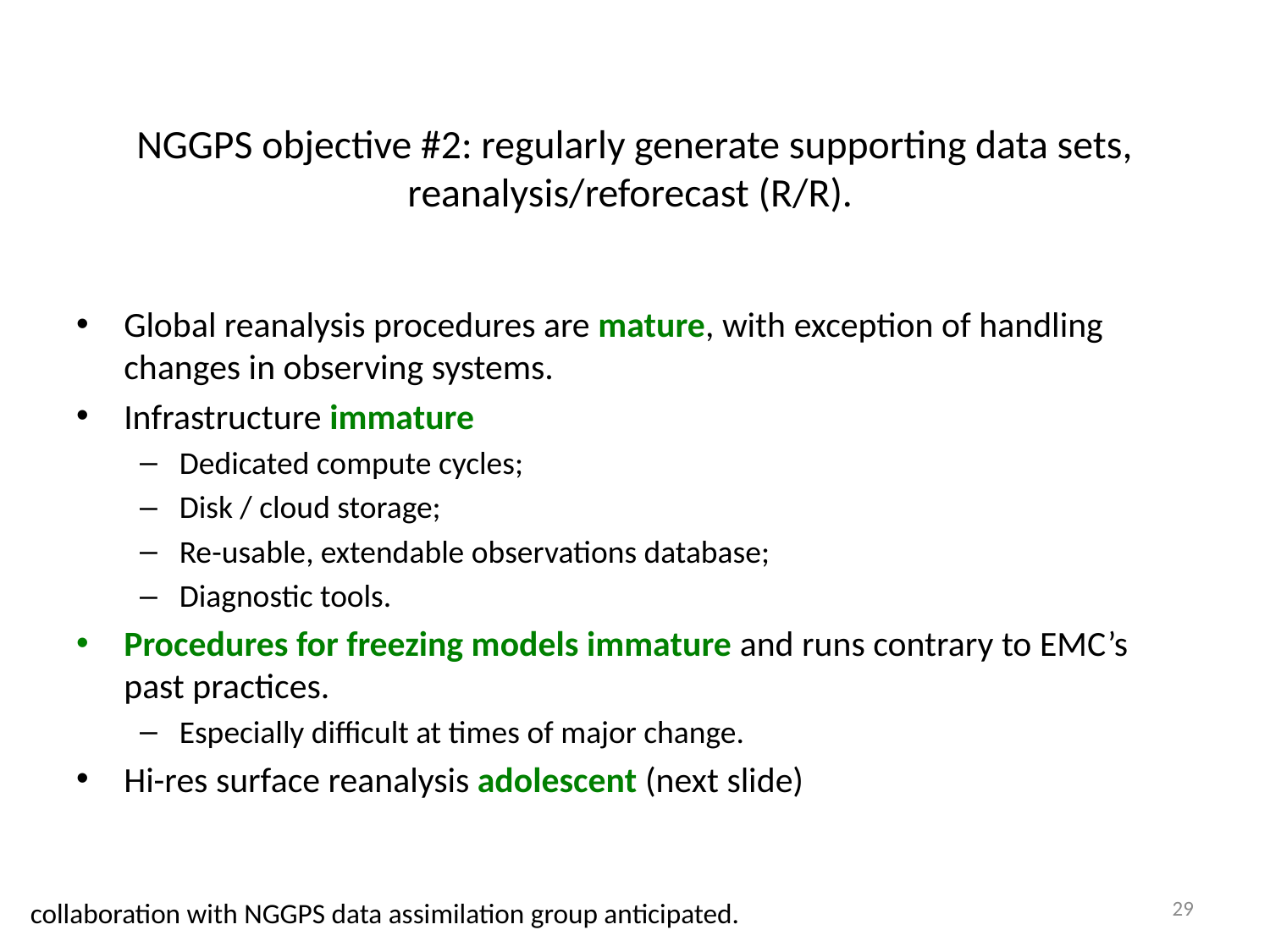

# NGGPS objective #2: regularly generate supporting data sets, reanalysis/reforecast (R/R).
Global reanalysis procedures are mature, with exception of handling changes in observing systems.
Infrastructure immature
Dedicated compute cycles;
Disk / cloud storage;
Re-usable, extendable observations database;
Diagnostic tools.
Procedures for freezing models immature and runs contrary to EMC’s past practices.
Especially difficult at times of major change.
Hi-res surface reanalysis adolescent (next slide)

29
collaboration with NGGPS data assimilation group anticipated.